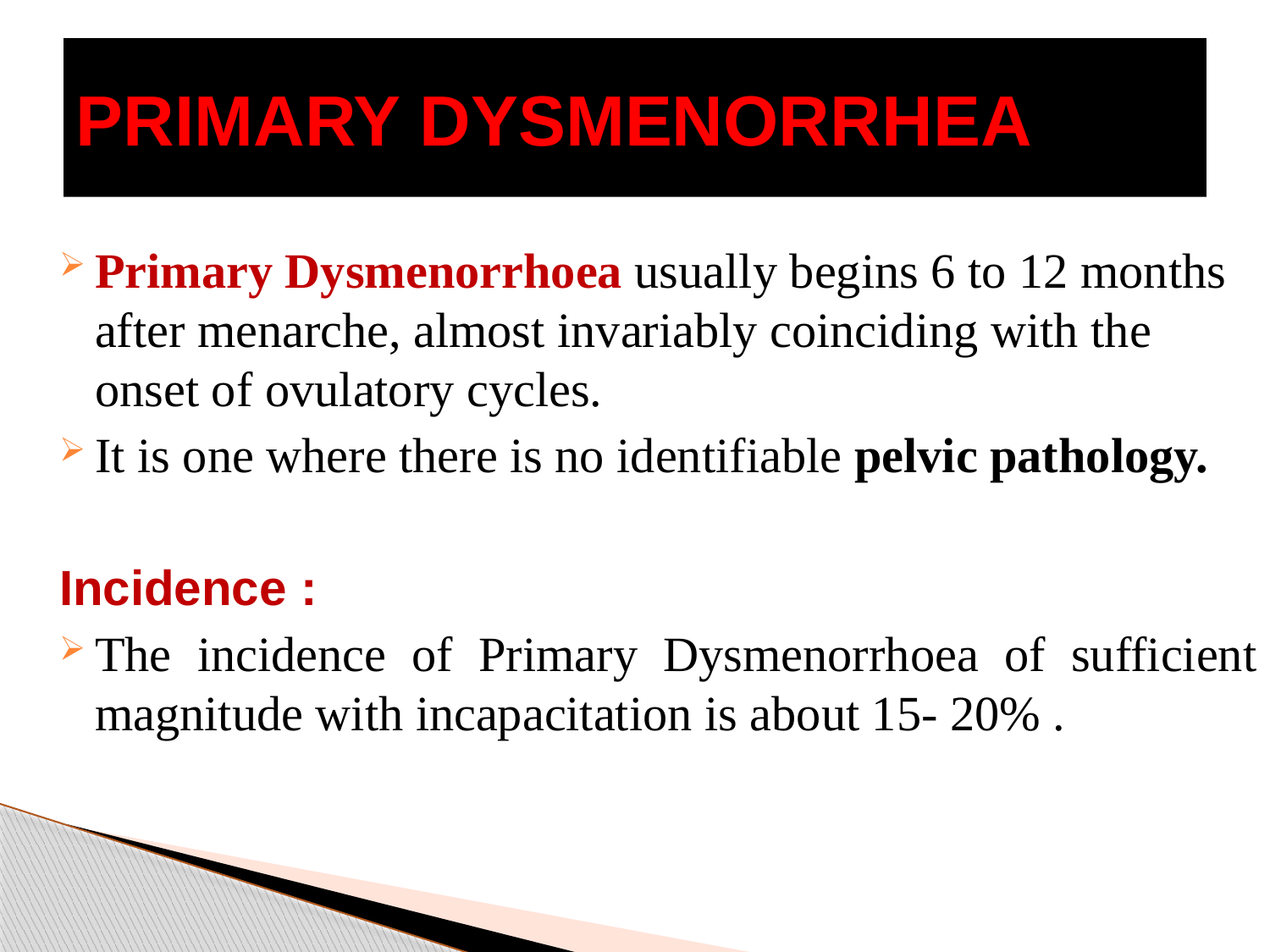

# PRIMARY DYSMENORRHEA
Primary Dysmenorrhoea usually begins 6 to 12 months after menarche, almost invariably coinciding with the onset of ovulatory cycles.
It is one where there is no identifiable pelvic pathology.

Incidence :
The incidence of Primary Dysmenorrhoea of sufficient magnitude with incapacitation is about 15- 20% .